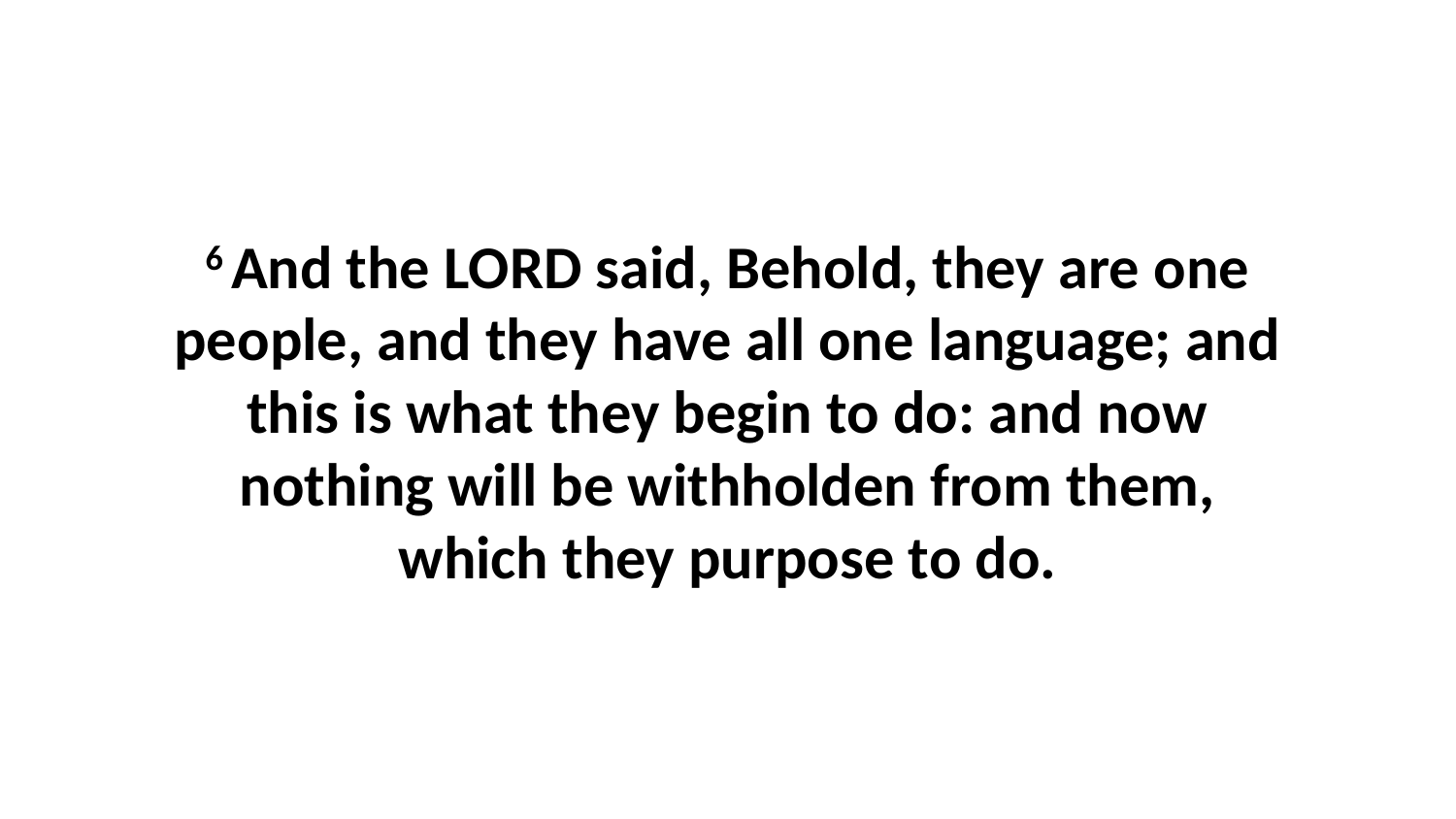

6 And the LORD said, Behold, they are one people, and they have all one language; and this is what they begin to do: and now nothing will be withholden from them, which they purpose to do.